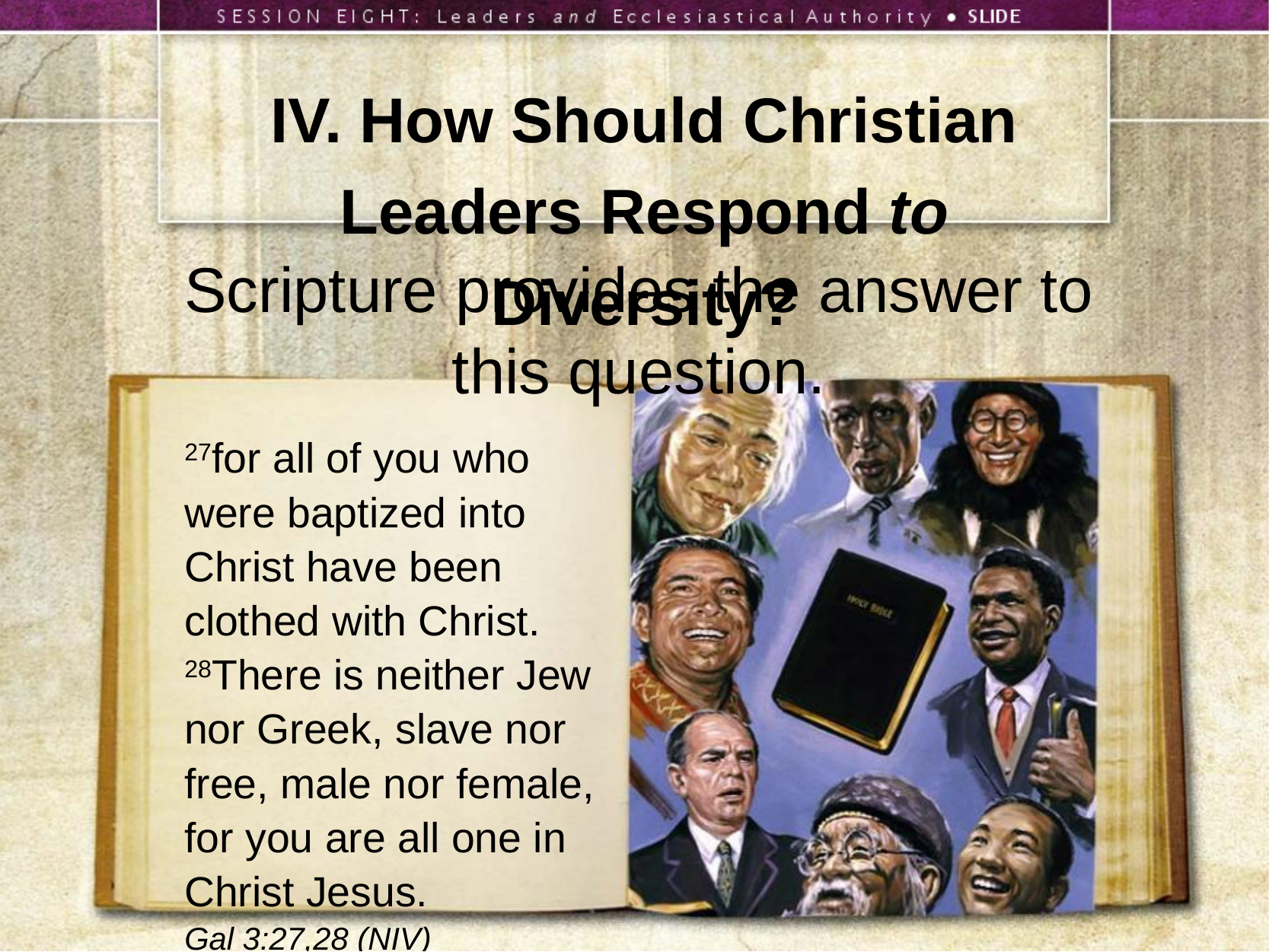

IV. How Should Christian Leaders Respond to Diversity?
Scripture provides the answer to this question.
27for all of you who were baptized into Christ have been clothed with Christ. 28There is neither Jew nor Greek, slave nor free, male nor female, for you are all one in Christ Jesus.
Gal 3:27,28 (NIV)